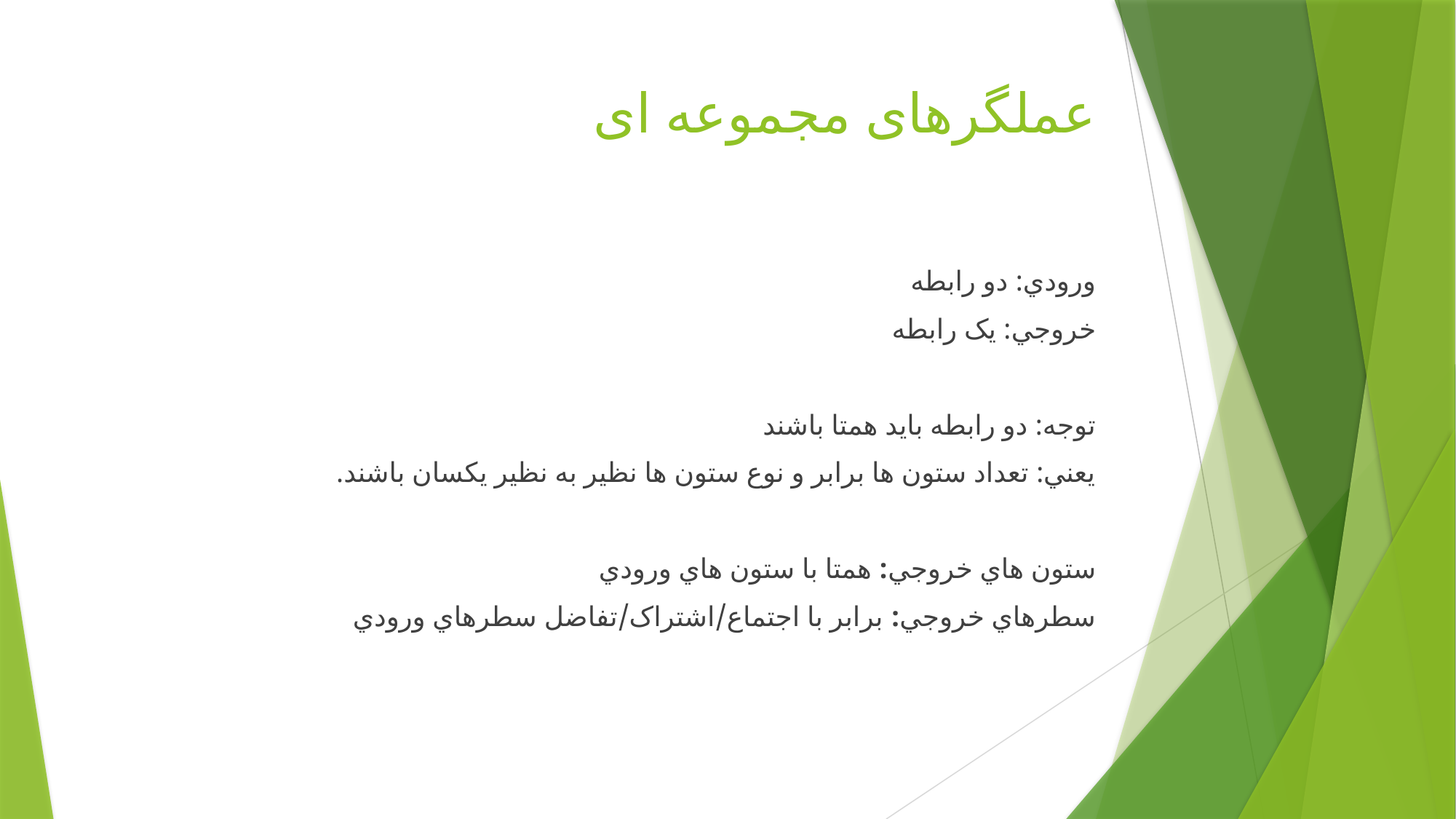

# عملگرهای مجموعه ای
ورودي: دو رابطه
خروجي: یک رابطه

توجه: دو رابطه باید همتا باشند
یعني: تعداد ستون ها برابر و نوع ستون ها نظیر به نظیر یکسان باشند.

ستون هاي خروجي: همتا با ستون هاي ورودي
سطرهاي خروجي: برابر با اجتماع/اشتراک/تفاضل سطرهاي ورودي